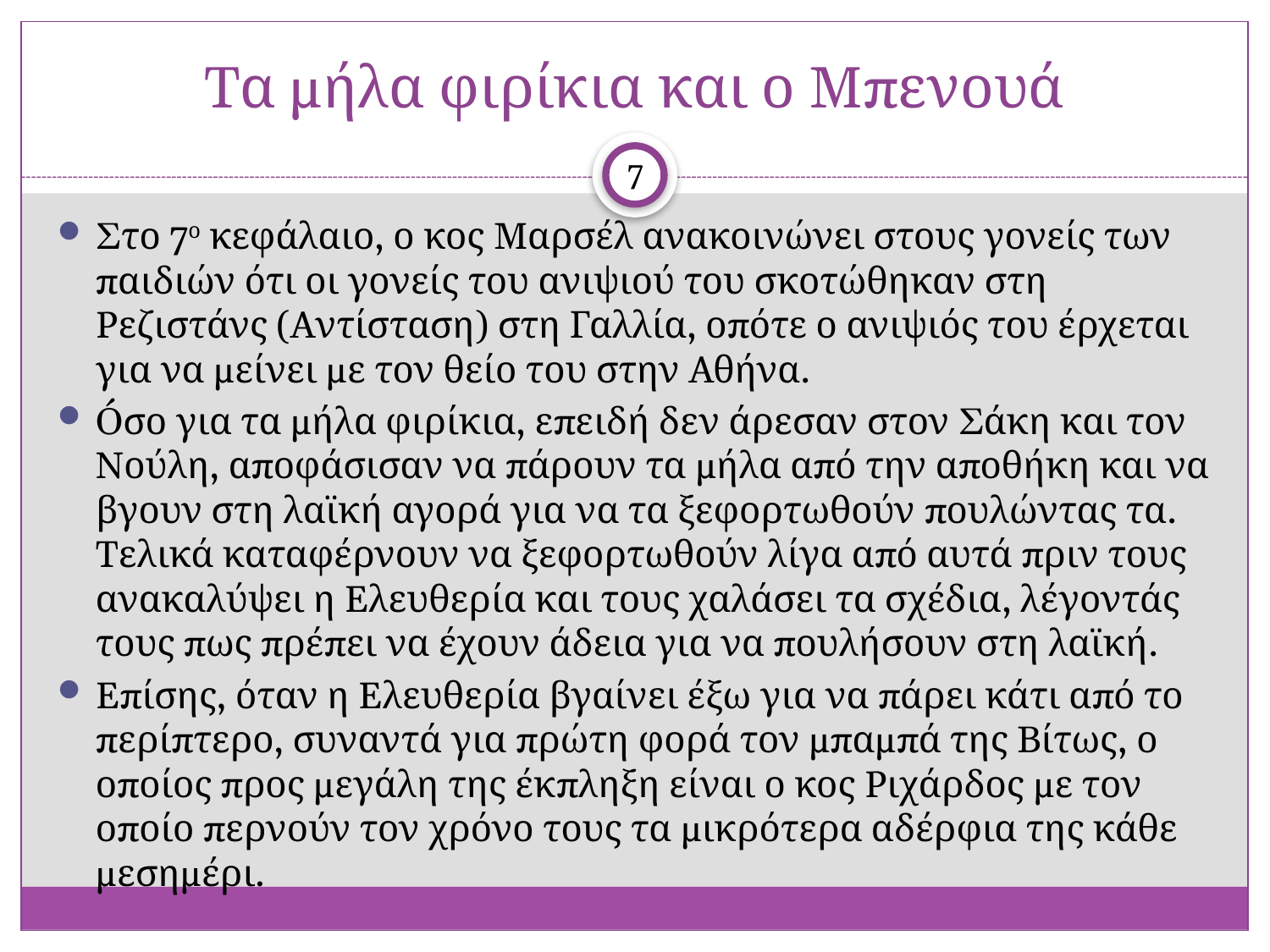

# Τα μήλα φιρίκια και ο Μπενουά
7
Στο 7ο κεφάλαιο, ο κος Μαρσέλ ανακοινώνει στους γονείς των παιδιών ότι οι γονείς του ανιψιού του σκοτώθηκαν στη Ρεζιστάνς (Αντίσταση) στη Γαλλία, οπότε ο ανιψιός του έρχεται για να μείνει με τον θείο του στην Αθήνα.
Όσο για τα μήλα φιρίκια, επειδή δεν άρεσαν στον Σάκη και τον Νούλη, αποφάσισαν να πάρουν τα μήλα από την αποθήκη και να βγουν στη λαϊκή αγορά για να τα ξεφορτωθούν πουλώντας τα. Τελικά καταφέρνουν να ξεφορτωθούν λίγα από αυτά πριν τους ανακαλύψει η Ελευθερία και τους χαλάσει τα σχέδια, λέγοντάς τους πως πρέπει να έχουν άδεια για να πουλήσουν στη λαϊκή.
Επίσης, όταν η Ελευθερία βγαίνει έξω για να πάρει κάτι από το περίπτερο, συναντά για πρώτη φορά τον μπαμπά της Βίτως, ο οποίος προς μεγάλη της έκπληξη είναι ο κος Ριχάρδος με τον οποίο περνούν τον χρόνο τους τα μικρότερα αδέρφια της κάθε μεσημέρι.